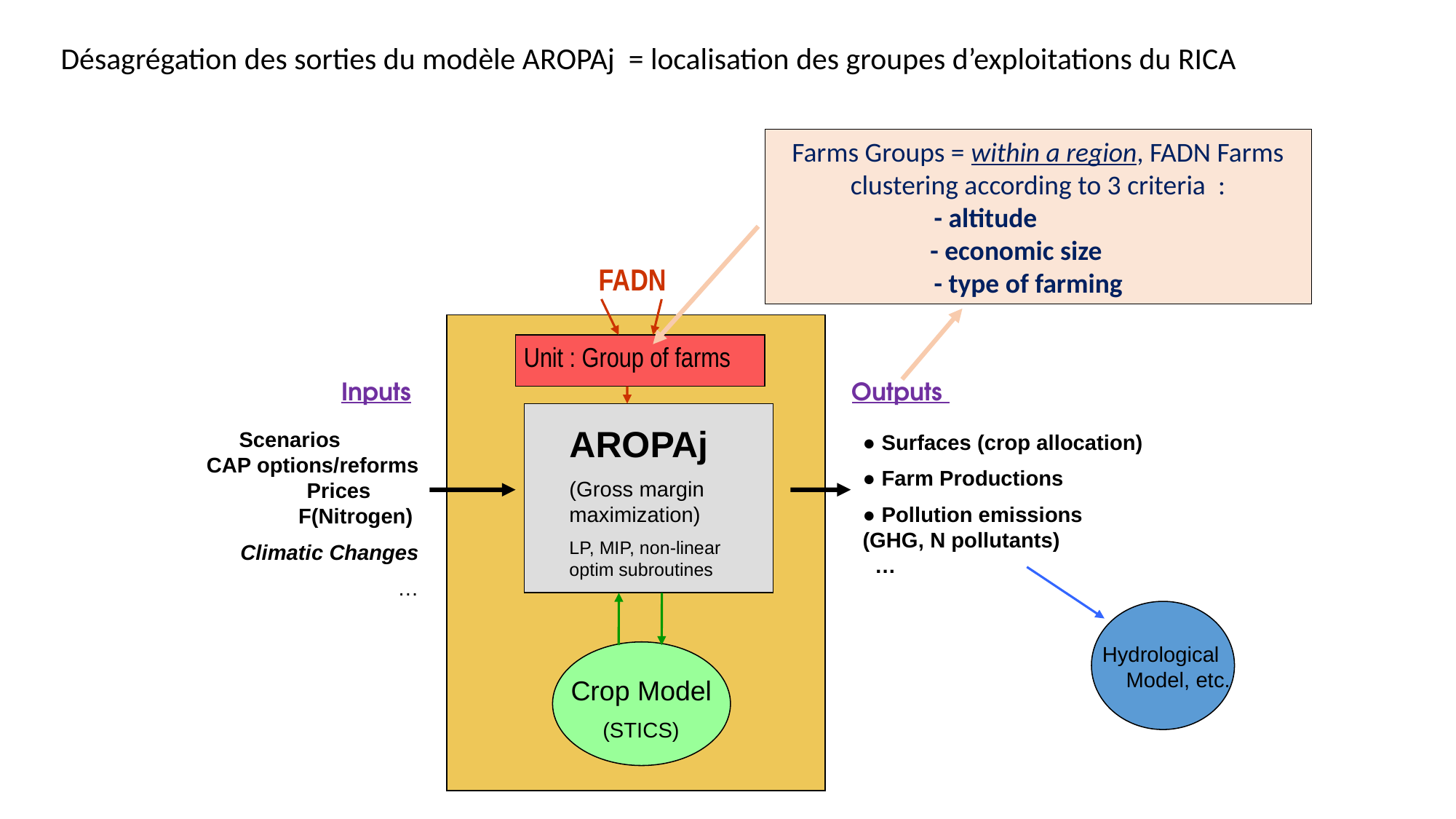

Désagrégation des sorties du modèle AROPAj  = localisation des groupes d’exploitations du RICA
Farms Groups = within a region, FADN Farms clustering according to 3 criteria  :
	        - altitude
                         - economic size
 	        - type of farming
FADN

 Unit : Group of farms
Inputs				           Outputs

AROPAj
(Gross margin maximization)
LP, MIP, non-linear optim subroutines
Scenarios              CAP options/reforms Prices         F(Nitrogen)
Climatic Changes
…
● Surfaces (crop allocation)
● Farm Productions
● Pollution emissions   (GHG, N pollutants)                  …

Hydrological       Model, etc.

 Crop Model
  (STICS)